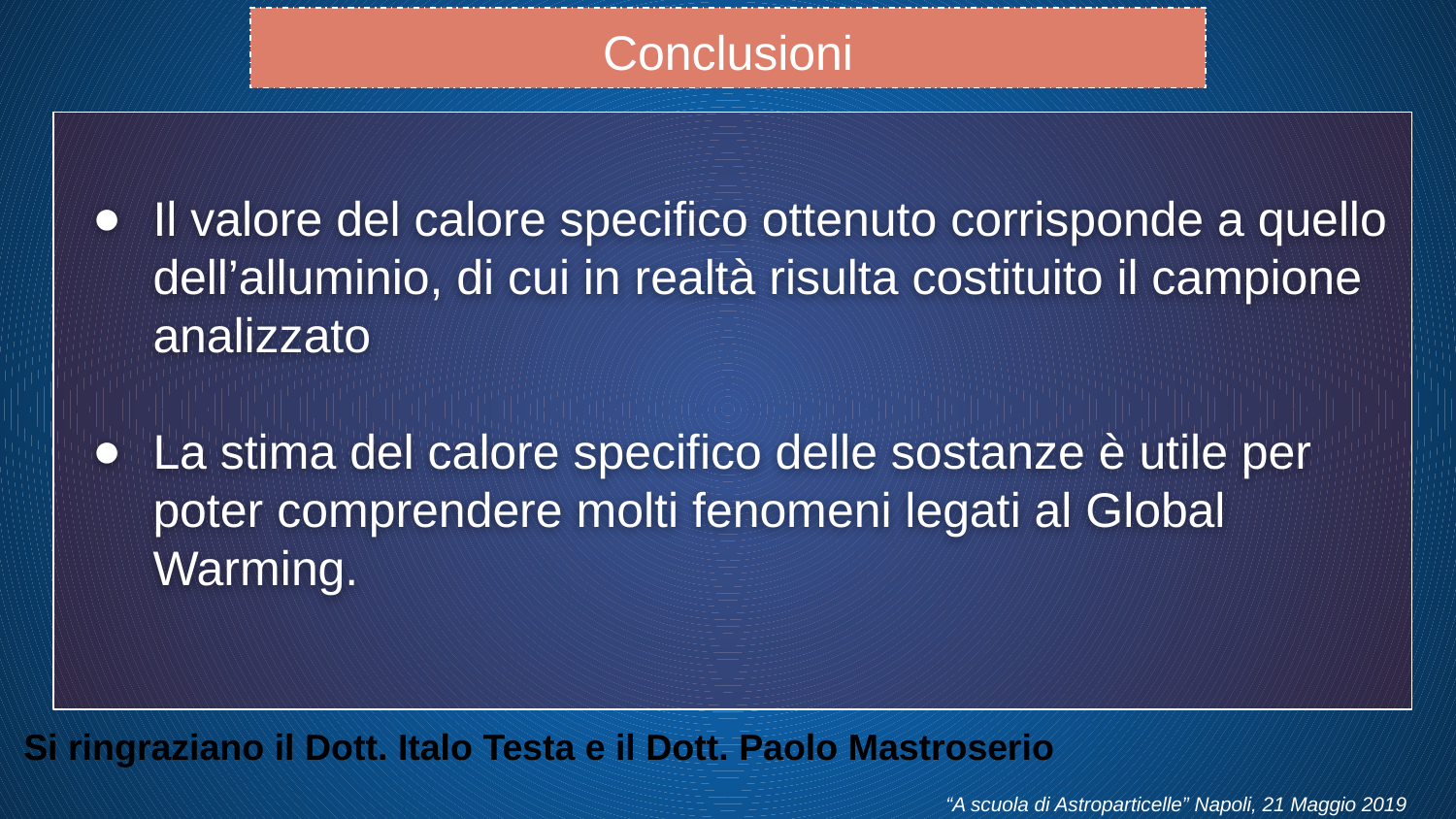

Conclusioni
Il valore del calore specifico ottenuto corrisponde a quello dell’alluminio, di cui in realtà risulta costituito il campione analizzato

La stima del calore specifico delle sostanze è utile per poter comprendere molti fenomeni legati al Global Warming.

Si ringraziano il Dott. Italo Testa e il Dott. Paolo Mastroserio